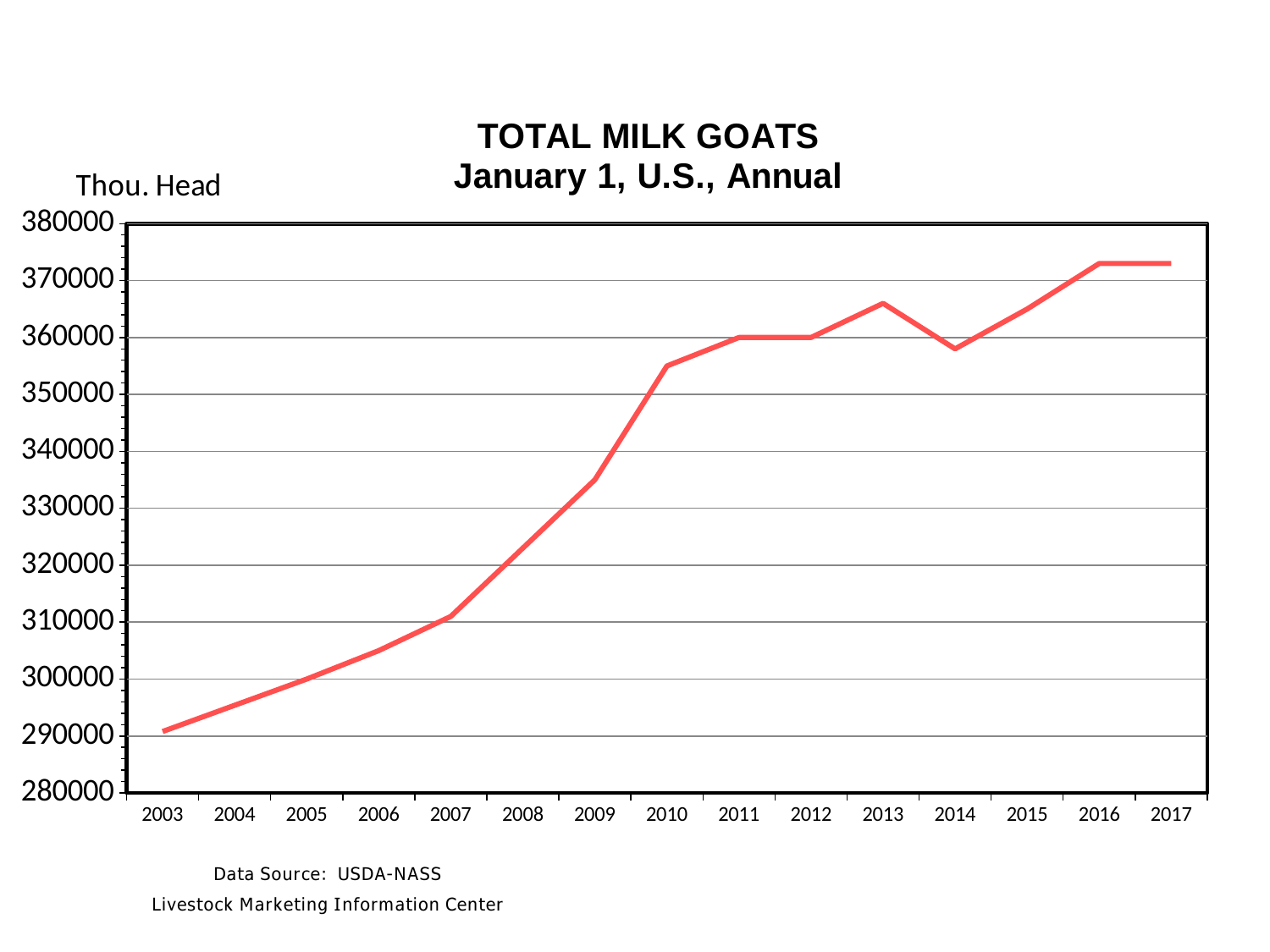

### Chart: TOTAL MILK GOATS
January 1, U.S., Annual

| Category | Milk |
|---|---|
| 2003 | 290789.0 |
| 2004 | 295394.5 |
| 2005 | 300000.0 |
| 2006 | 305000.0 |
| 2007 | 311000.0 |
| 2008 | 323000.0 |
| 2009 | 335000.0 |
| 2010 | 355000.0 |
| 2011 | 360000.0 |
| 2012 | 360000.0 |
| 2013 | 366000.0 |
| 2014 | 358000.0 |
| 2015 | 365000.0 |
| 2016 | 373000.0 |
| 2017 | 373000.0 |
Data Source:  USDA-NASS
Livestock Marketing Information Center